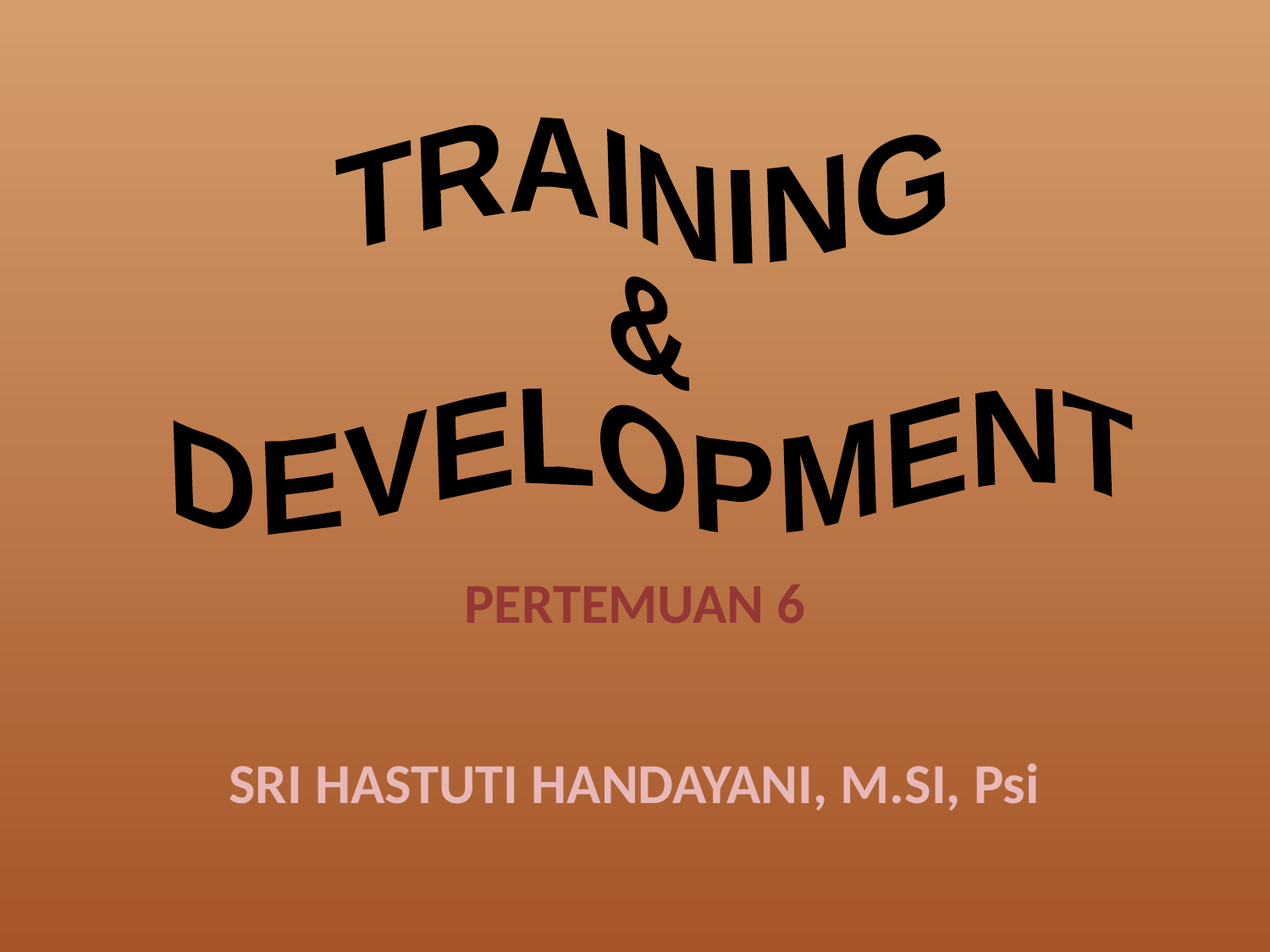

TRAINING
&
DEVELOPMENT
# PERTEMUAN 6
SRI HASTUTI HANDAYANI, M.SI, Psi